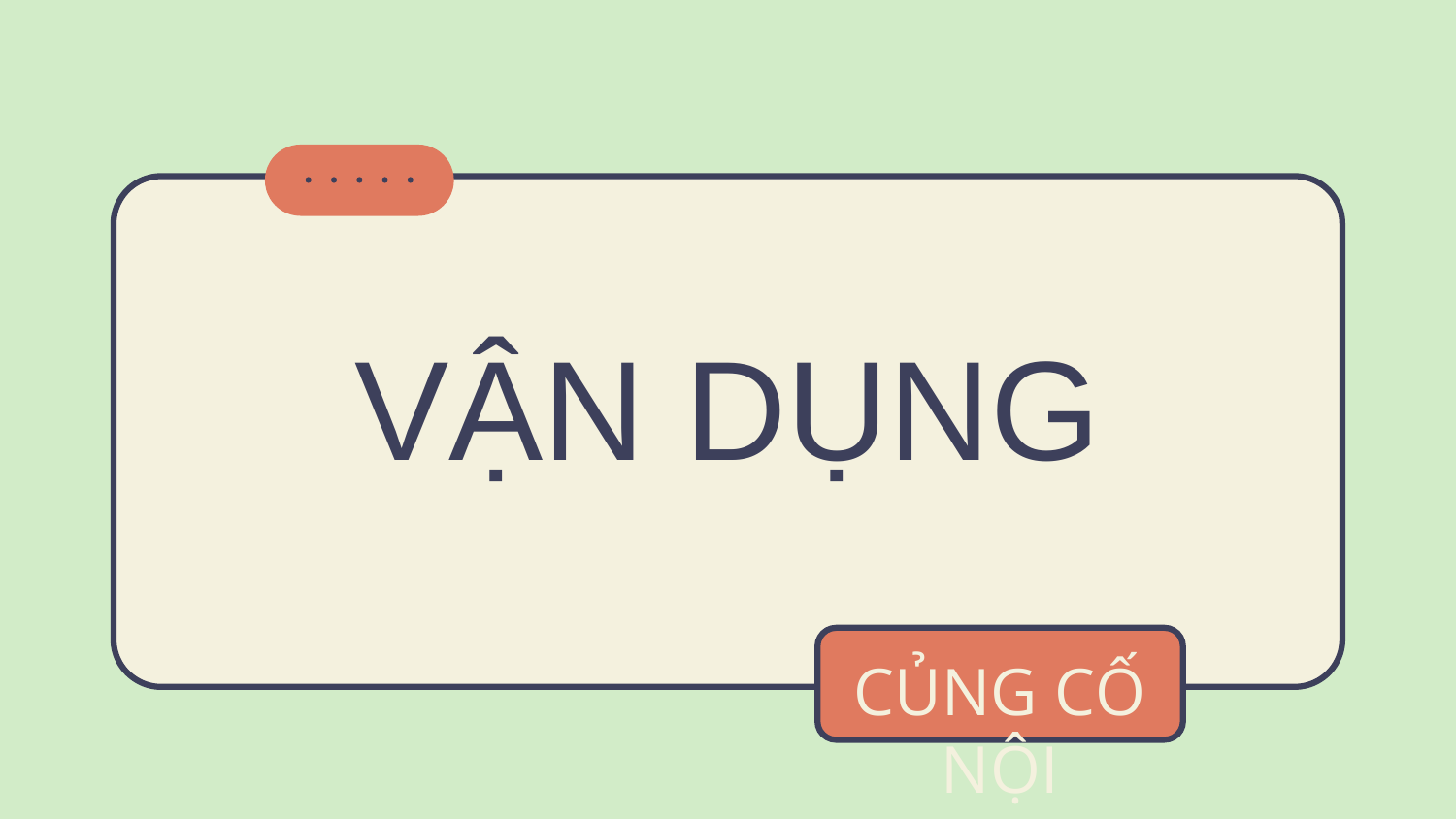

# VẬN DỤNG

CỦNG CỐ NỘI DUNG
 BÀI HỌC